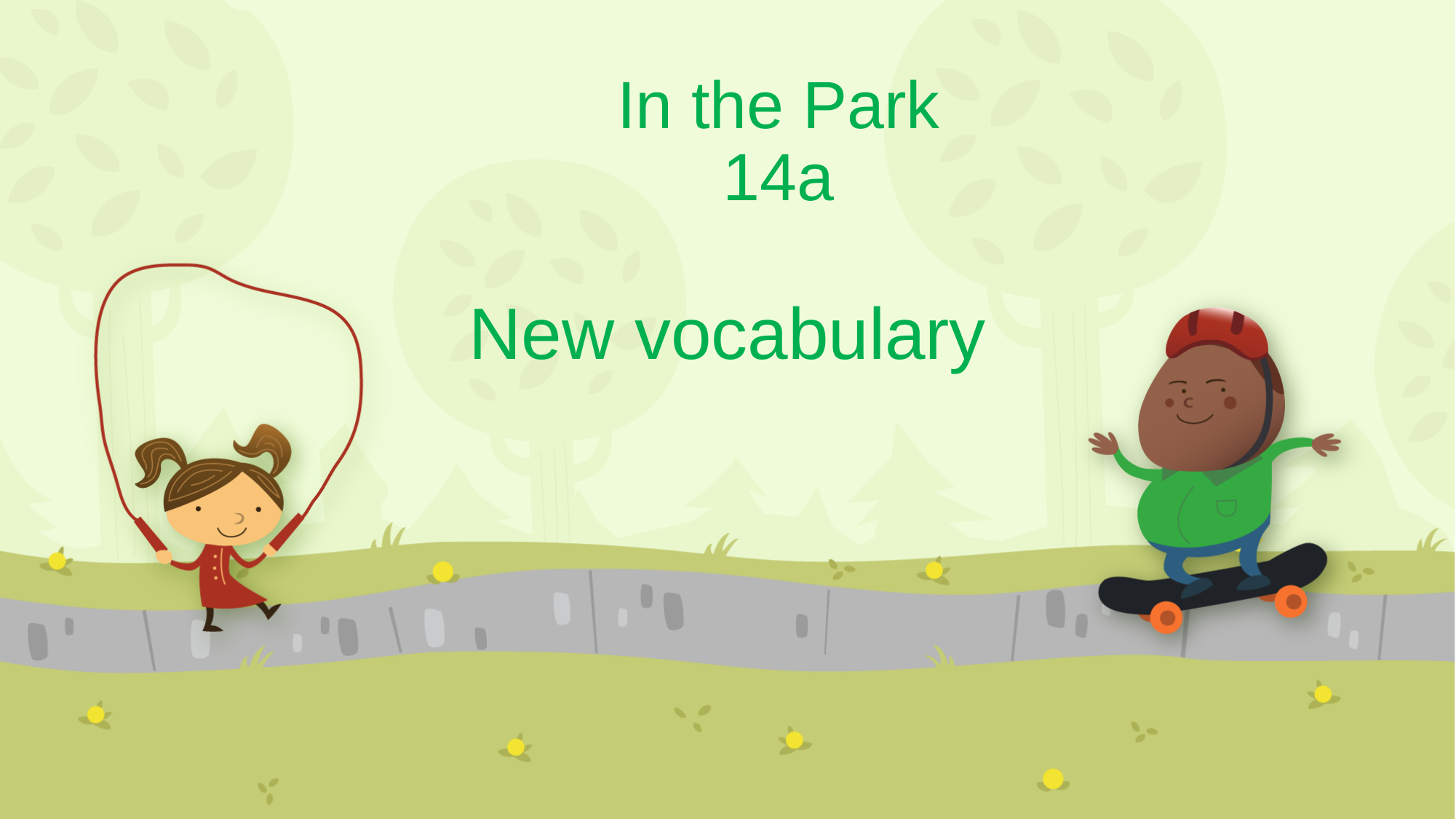

# In the Park 14а
New vocabulary